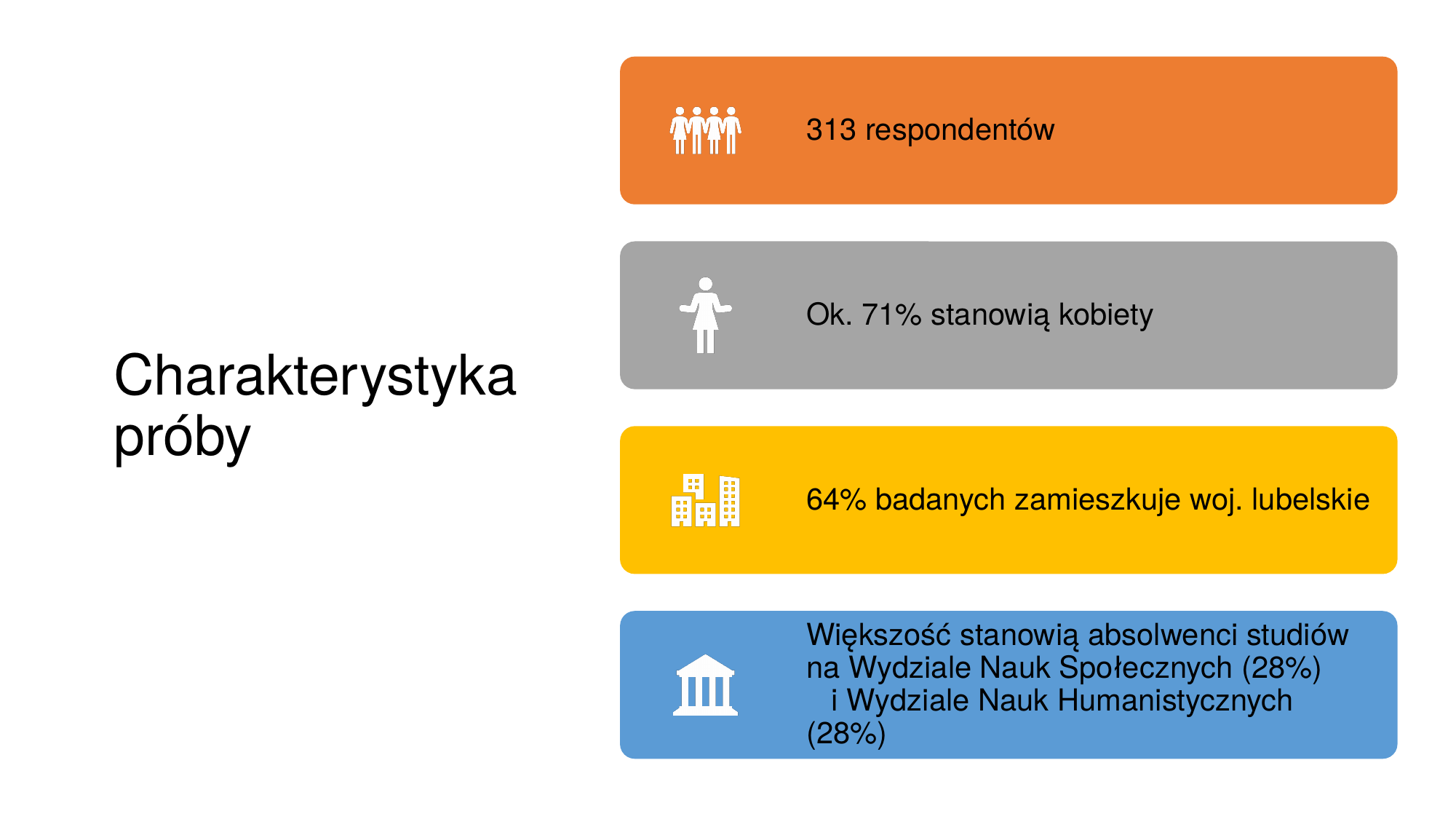

313 respondentów
Ok. 71% stanowią kobiety
64% badanych zamieszkuje woj. lubelskie
Większość stanowią absolwenci studiów na Wydziale Nauk Społecznych (28%)           i Wydziale Nauk Humanistycznych (28%)
# Charakterystyka próby